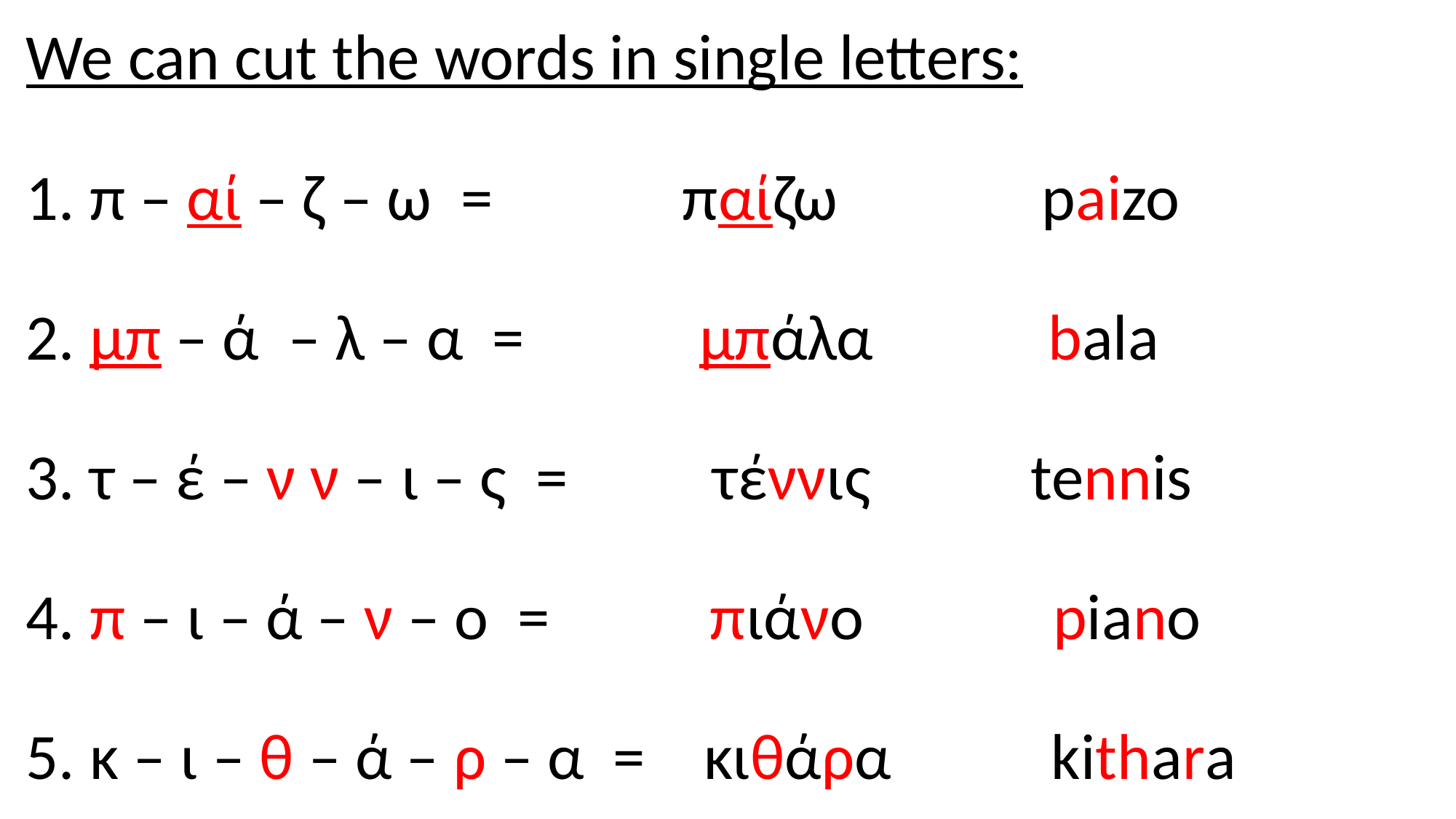

# We can cut the words in single letters: 1. π – αί – ζ – ω  =             παίζω              paizo 2. μπ – ά  – λ – α  =            μπάλα            bala 3. τ – έ – ν ν – ι – ς  =          τέννις           tennis 4. π – ι – ά – ν – ο  =           πιάνο             piano 5. κ – ι – θ – ά – ρ – α  =    κιθάρα           kithara